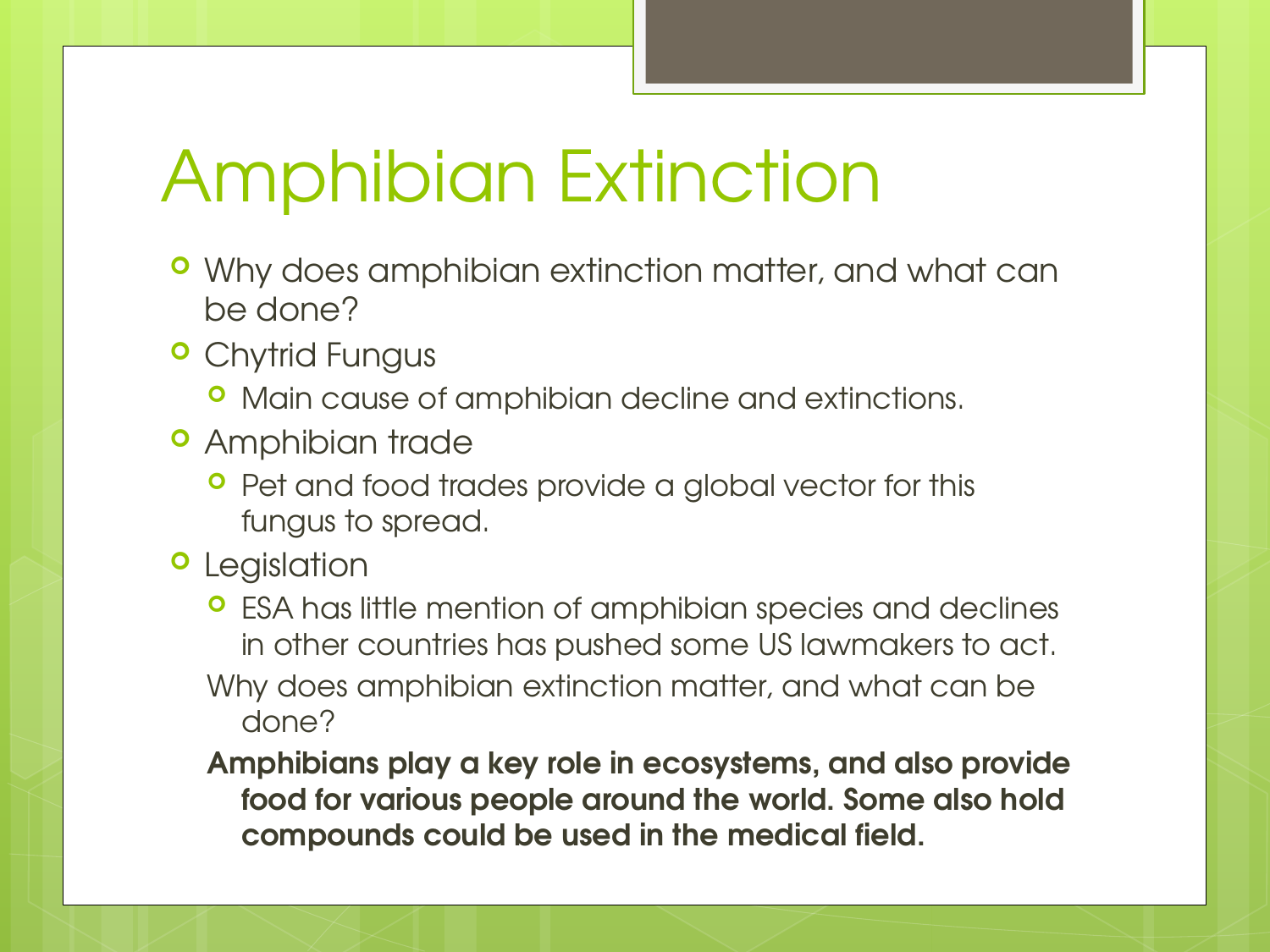

# Amphibian Extinction
Why does amphibian extinction matter, and what can be done?
Chytrid Fungus
Main cause of amphibian decline and extinctions.
Amphibian trade
Pet and food trades provide a global vector for this fungus to spread.
Legislation
ESA has little mention of amphibian species and declines in other countries has pushed some US lawmakers to act.
Why does amphibian extinction matter, and what can be done?
Amphibians play a key role in ecosystems, and also provide food for various people around the world. Some also hold compounds could be used in the medical field.